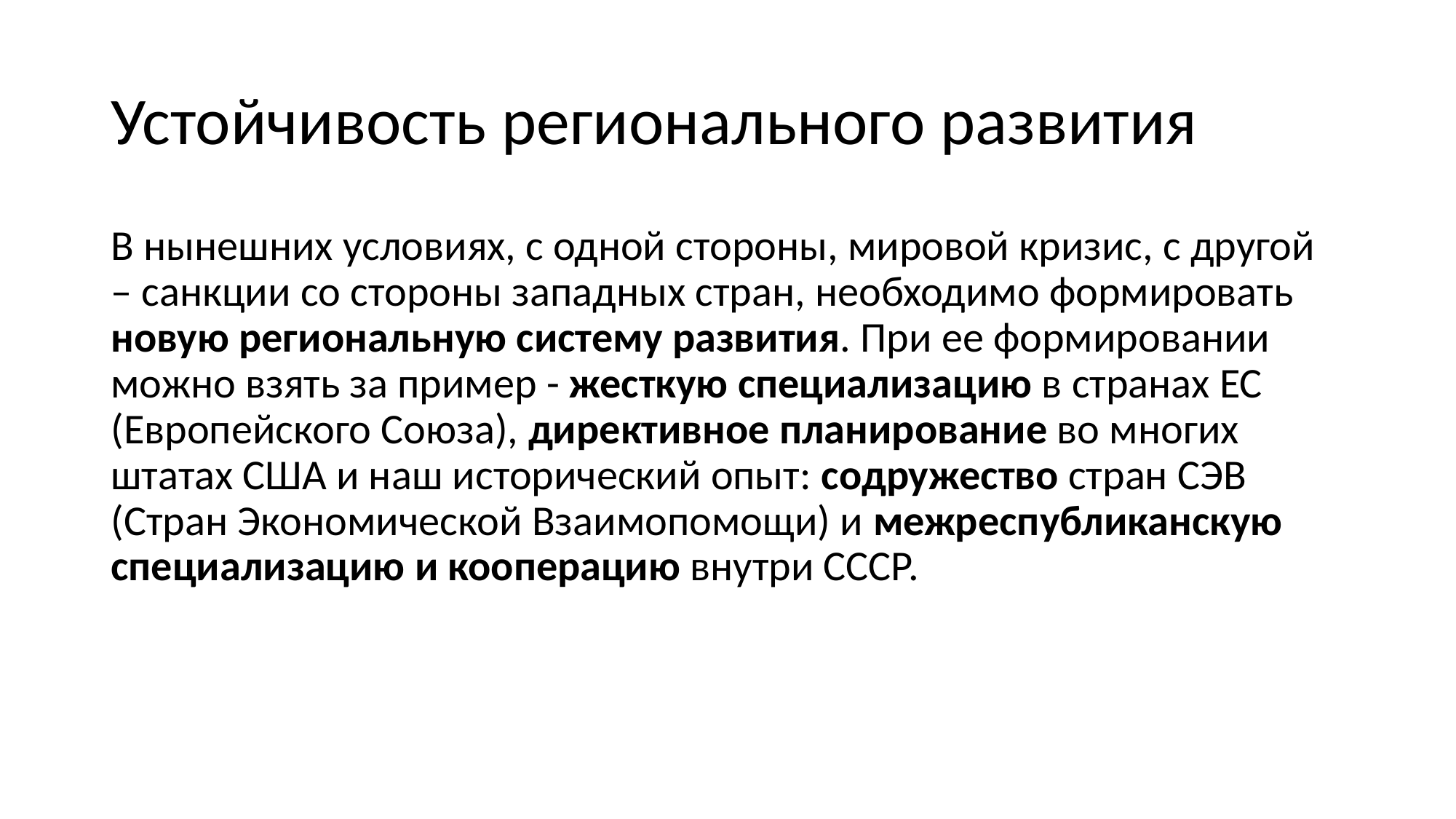

# Устойчивость регионального развития
В нынешних условиях, с одной стороны, мировой кризис, с другой – санкции со стороны западных стран, необходимо формировать новую региональную систему развития. При ее формировании можно взять за пример - жесткую специализацию в странах ЕС (Европейского Союза), директивное планирование во многих штатах США и наш исторический опыт: содружество стран СЭВ (Стран Экономической Взаимопомощи) и межреспубликанскую специализацию и кооперацию внутри СССР.